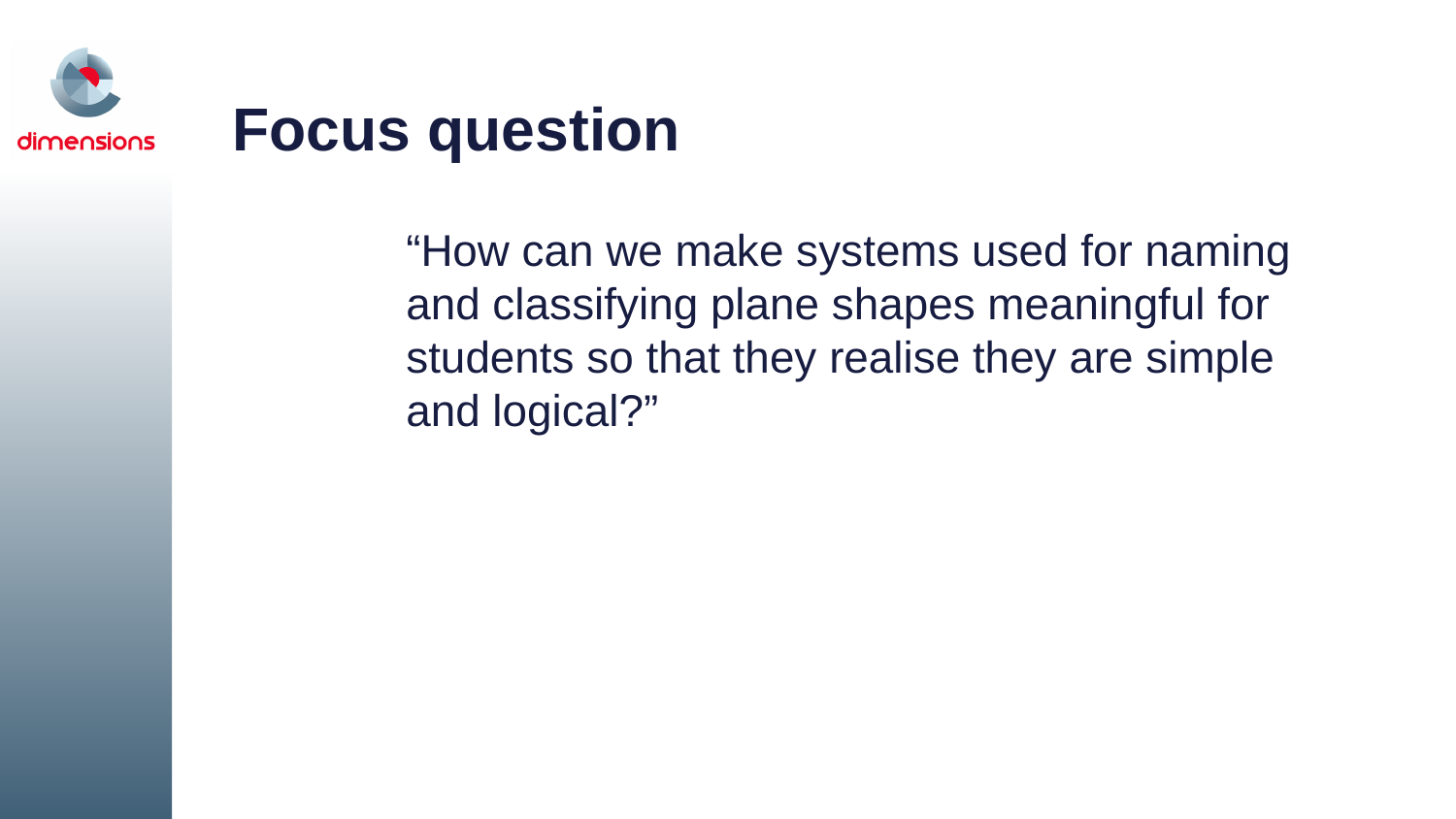

# Focus question
“How can we make systems used for naming and classifying plane shapes meaningful for students so that they realise they are simple and logical?”